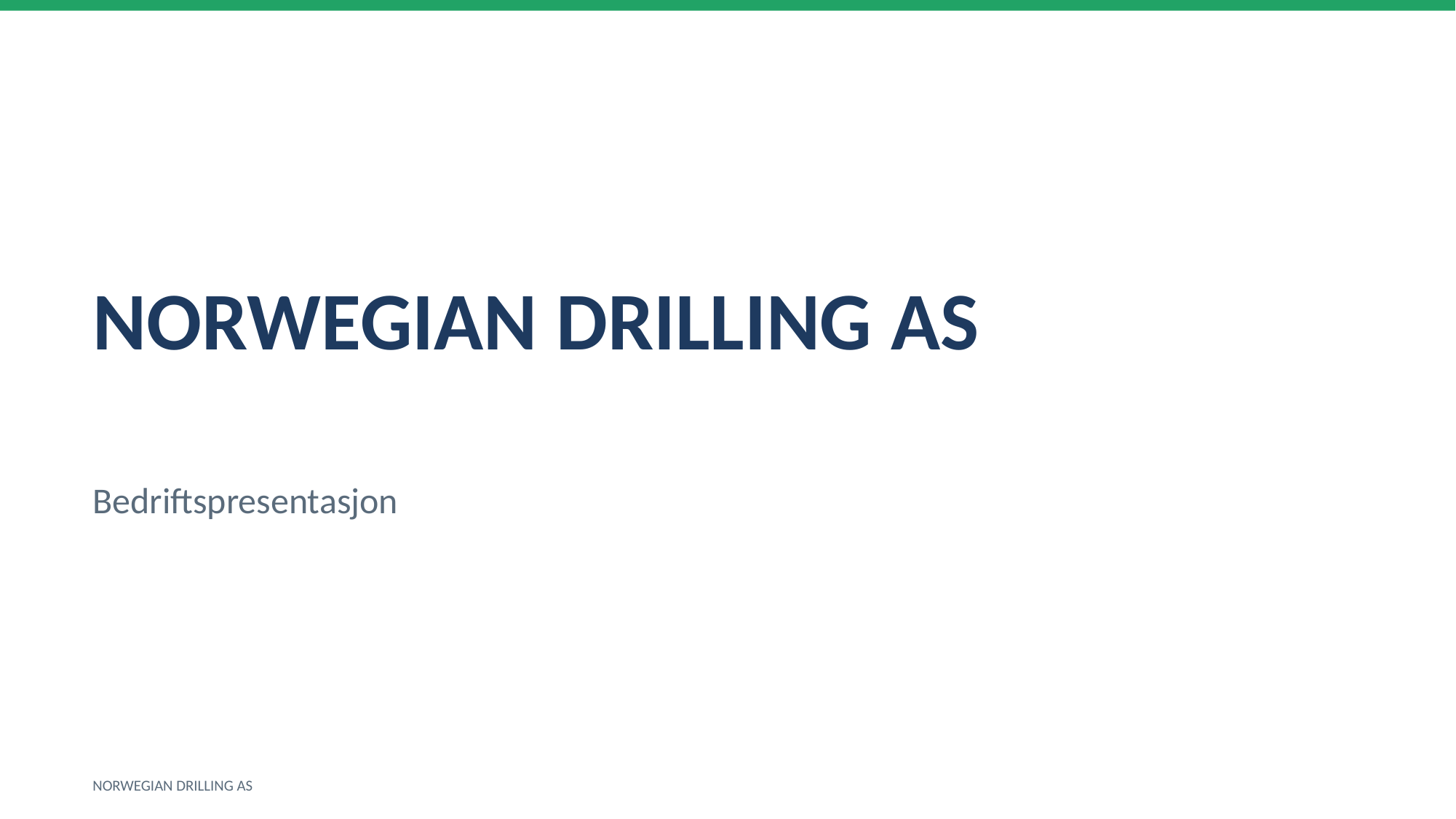

NORWEGIAN DRILLING AS
Bedriftspresentasjon
NORWEGIAN DRILLING AS